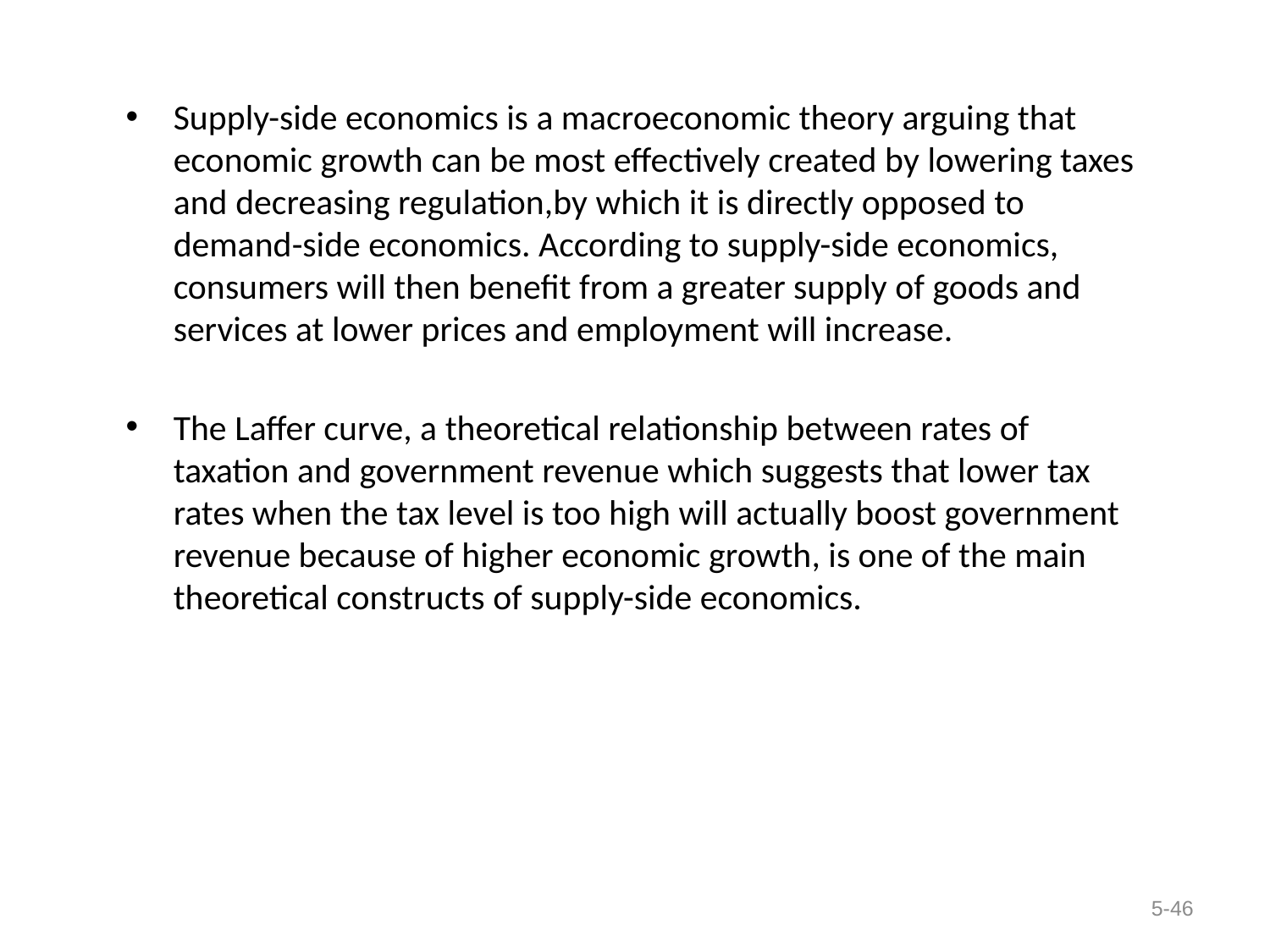

Supply-side economics is a macroeconomic theory arguing that economic growth can be most effectively created by lowering taxes and decreasing regulation,by which it is directly opposed to demand-side economics. According to supply-side economics, consumers will then benefit from a greater supply of goods and services at lower prices and employment will increase.

The Laffer curve, a theoretical relationship between rates of taxation and government revenue which suggests that lower tax rates when the tax level is too high will actually boost government revenue because of higher economic growth, is one of the main theoretical constructs of supply-side economics.
5-46